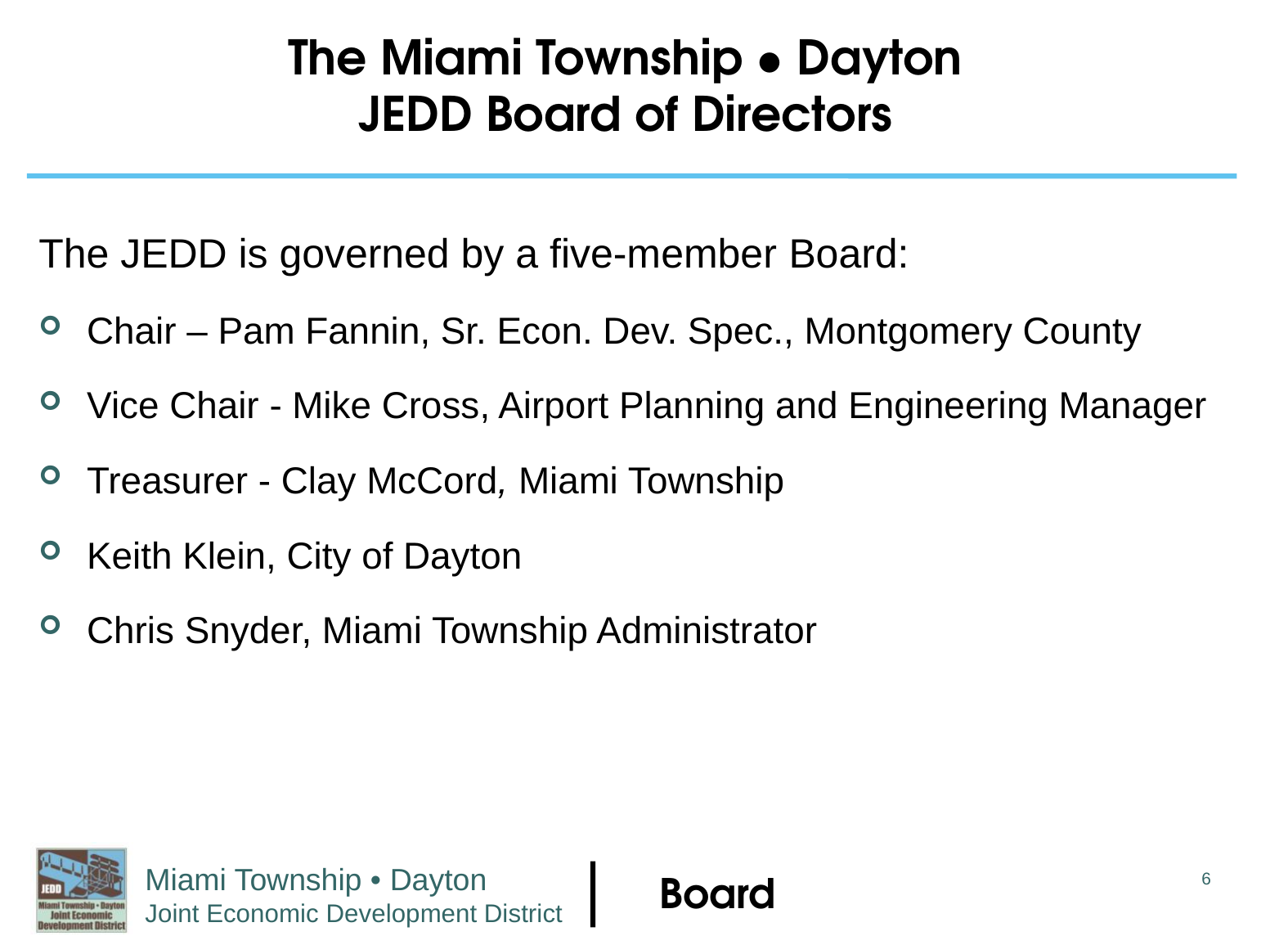

The Miami Township • Dayton
JEDD Board of Directors
The JEDD is governed by a five-member Board:
Chair – Pam Fannin, Sr. Econ. Dev. Spec., Montgomery County
Vice Chair - Mike Cross, Airport Planning and Engineering Manager
Treasurer - Clay McCord, Miami Township
Keith Klein, City of Dayton
Chris Snyder, Miami Township Administrator

6
Board